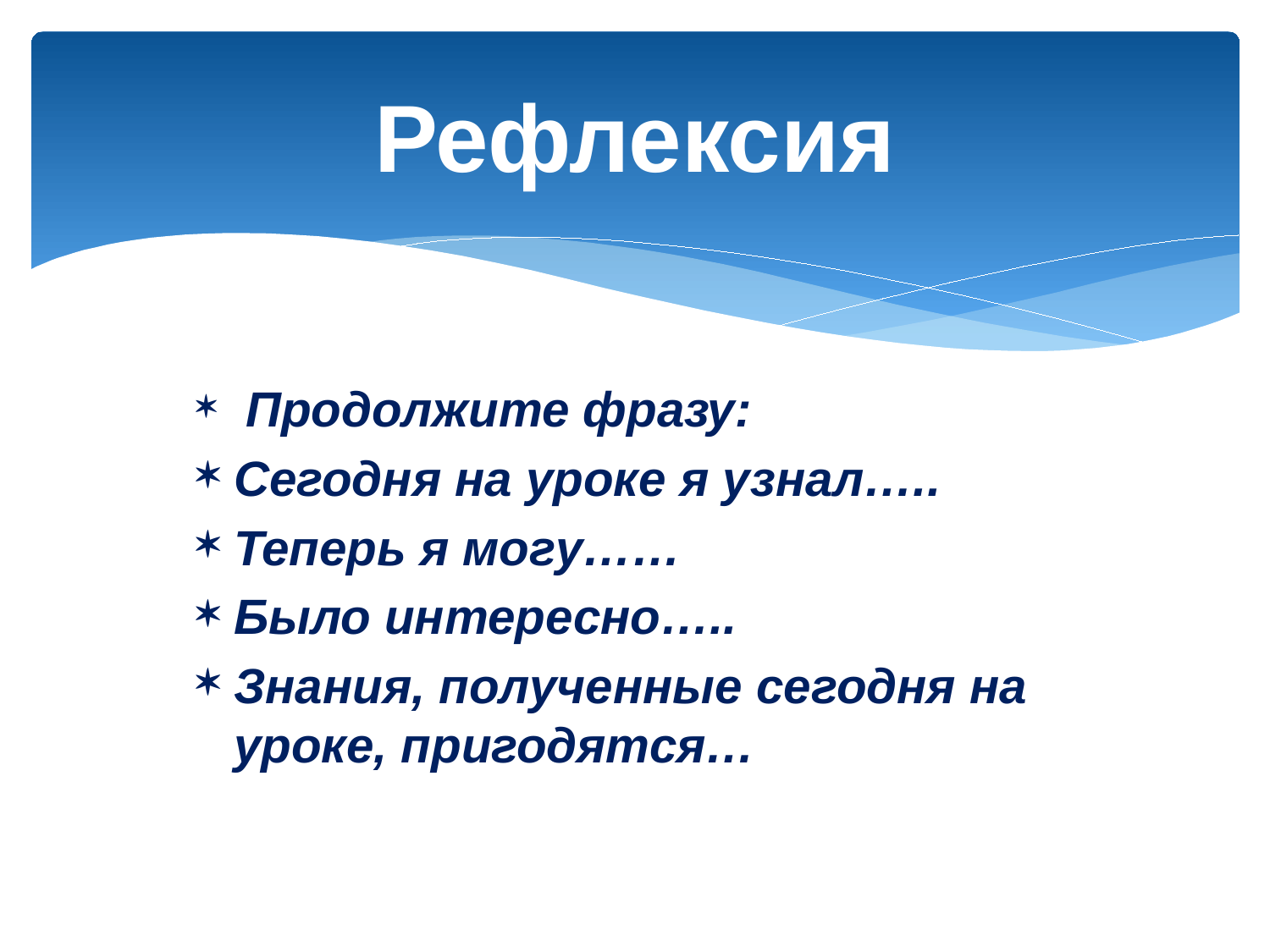

# Рефлексия
 Продолжите фразу:
Сегодня на уроке я узнал…..
Теперь я могу……
Было интересно…..
Знания, полученные сегодня на уроке, пригодятся…